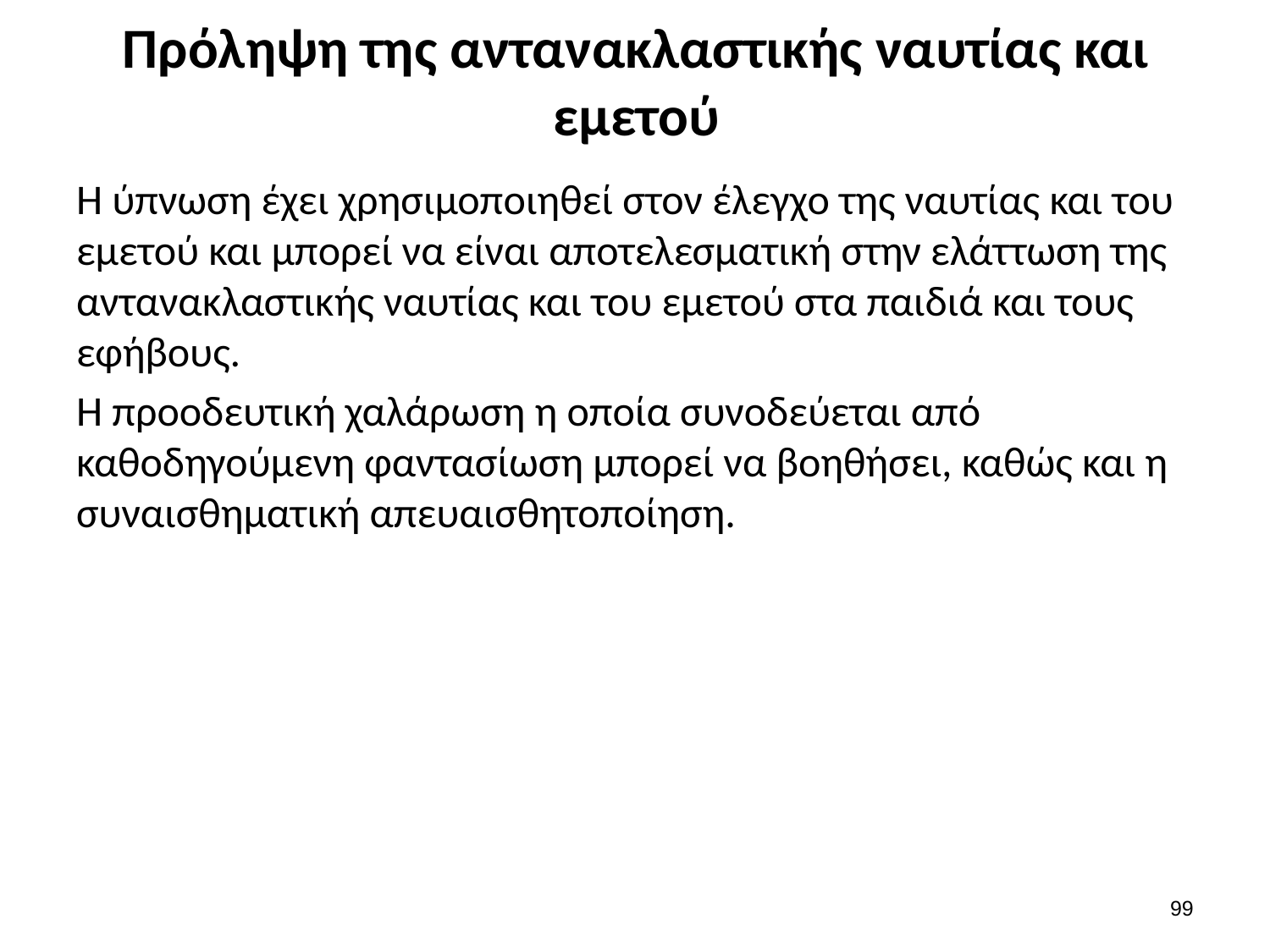

# Πρόληψη της αντανακλαστικής ναυτίας και εμετού
Η ύπνωση έχει χρησιμοποιηθεί στον έλεγχο της ναυτίας και του εμετού και μπορεί να είναι αποτελεσματική στην ελάττωση της αντανακλαστικής ναυτίας και του εμετού στα παιδιά και τους εφήβους.
Η προοδευτική χαλάρωση η οποία συνοδεύεται από καθοδηγούμενη φαντασίωση μπορεί να βοηθήσει, καθώς και η συναισθηματική απευαισθητοποίηση.
99